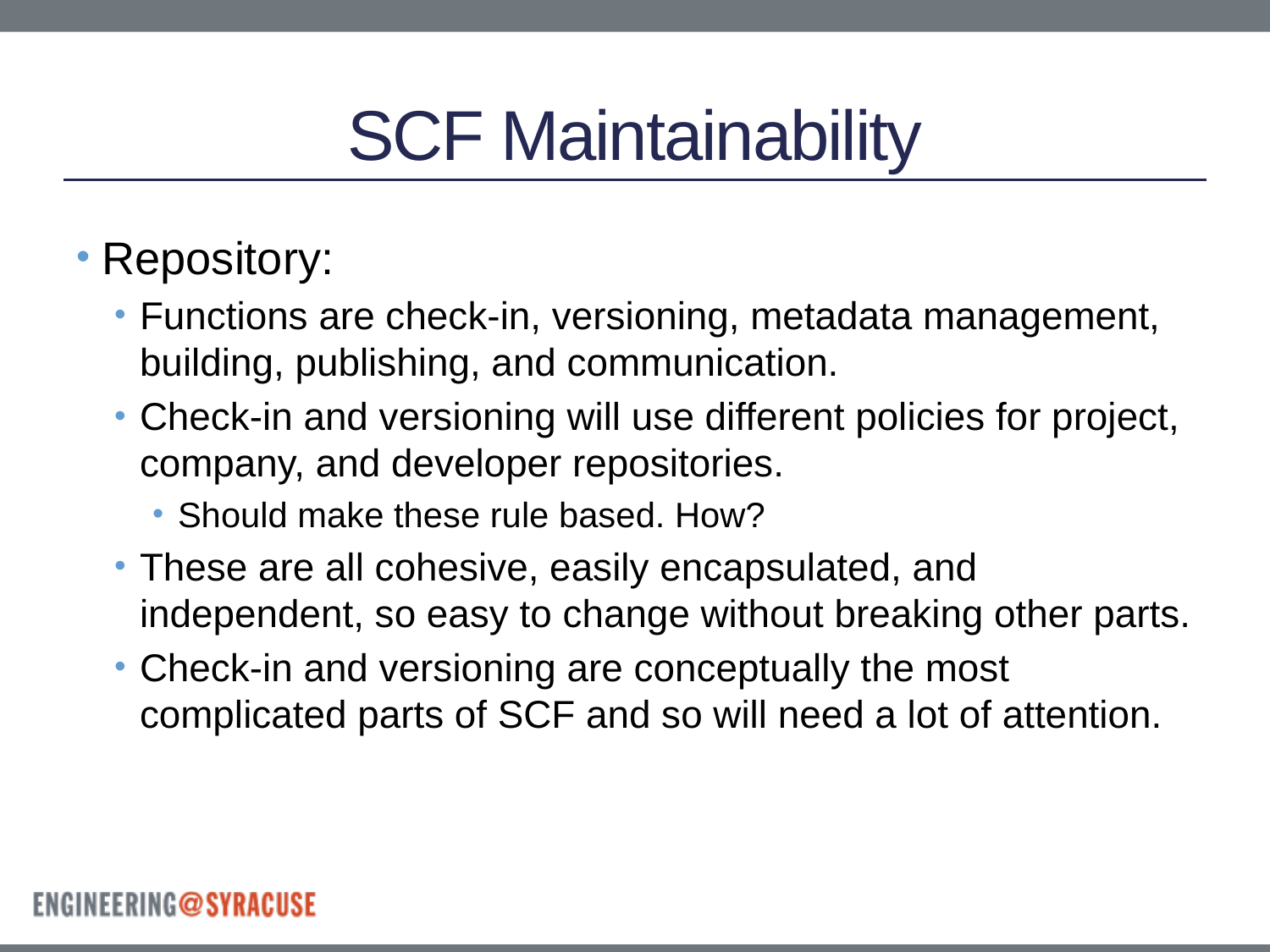

# SCF Maintainability
Repository:
Functions are check-in, versioning, metadata management, building, publishing, and communication.
Check-in and versioning will use different policies for project, company, and developer repositories.
Should make these rule based. How?
These are all cohesive, easily encapsulated, and independent, so easy to change without breaking other parts.
Check-in and versioning are conceptually the most complicated parts of SCF and so will need a lot of attention.